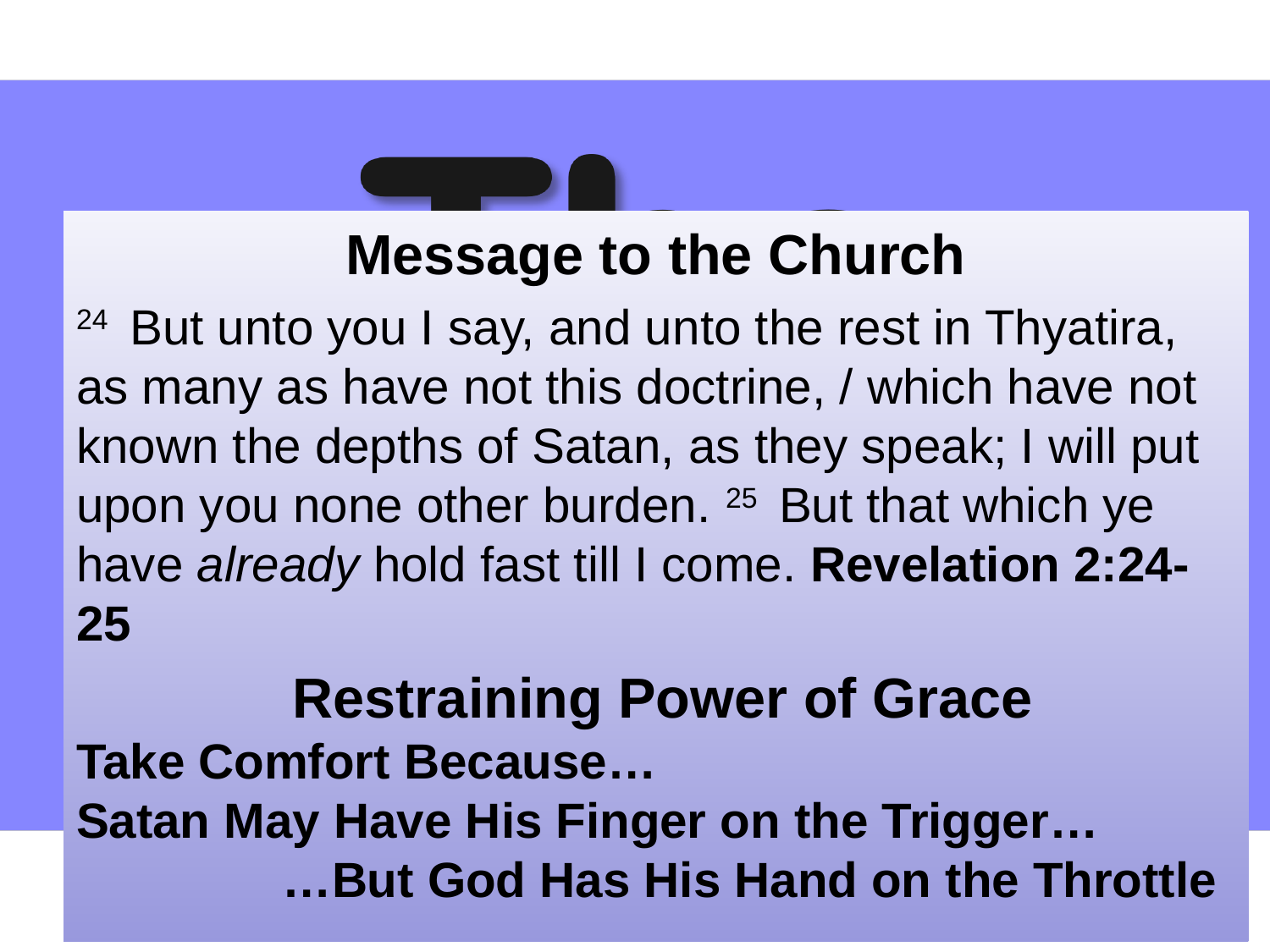

Message to the Church
24  But unto you I say, and unto the rest in Thyatira, as many as have not this doctrine, / which have not known the depths of Satan, as they speak; I will put upon you none other burden. 25  But that which ye have already hold fast till I come. Revelation 2:24-25
 Restraining Power of Grace
Take Comfort Because…
Satan May Have His Finger on the Trigger…
               …But God Has His Hand on the Throttle